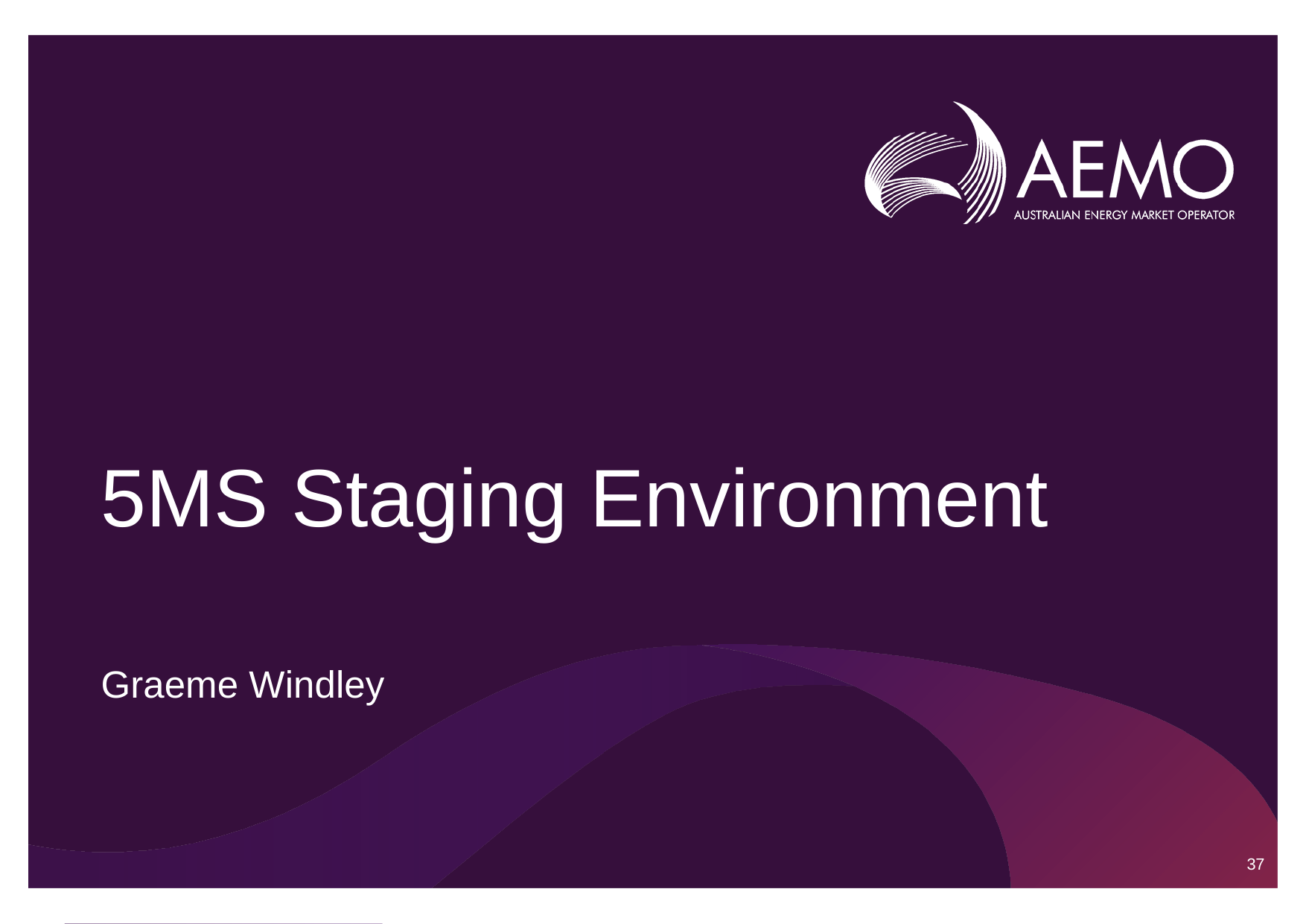

# 5MS Staging Environment
Graeme Windley
37